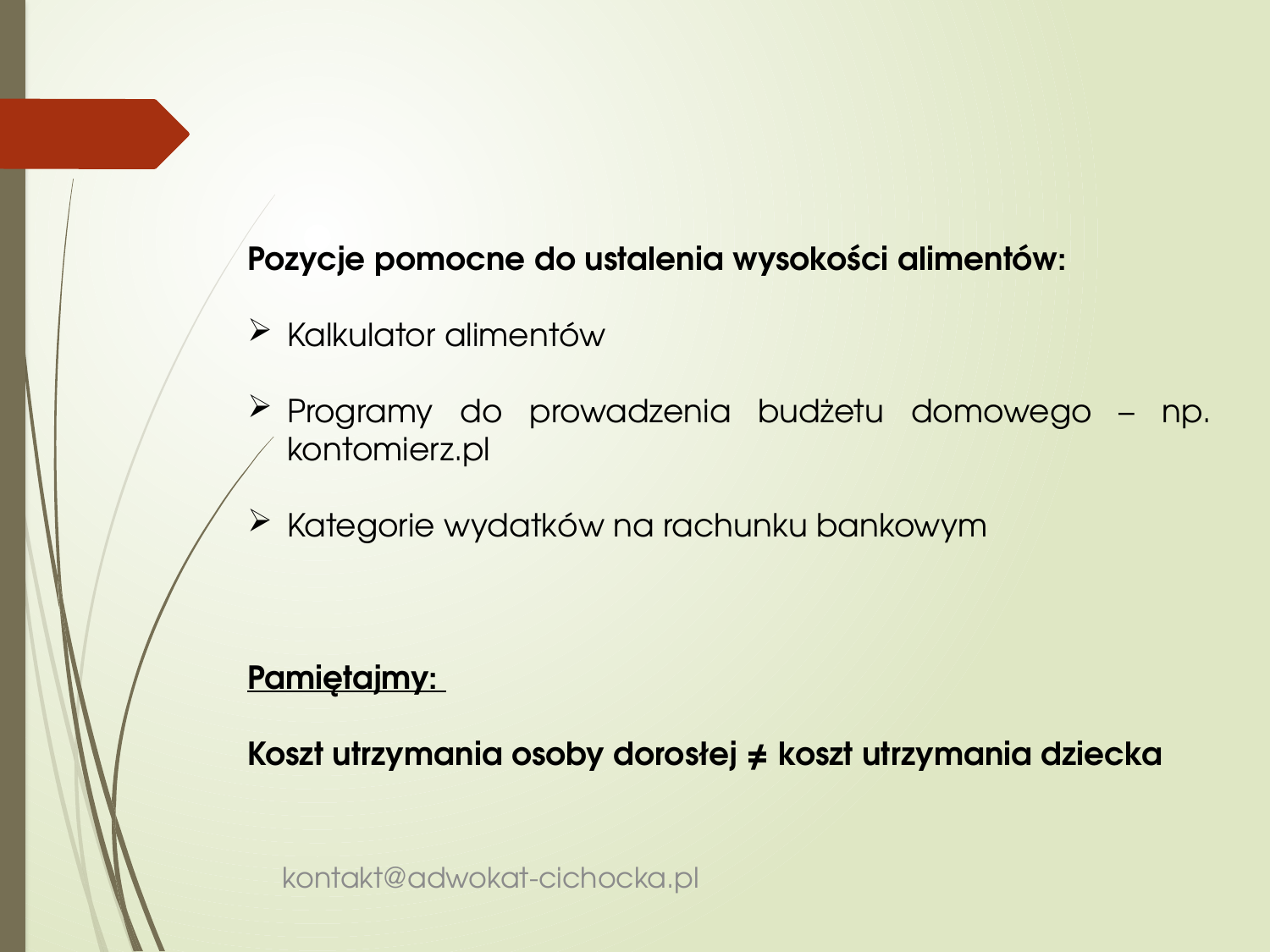

Pozycje pomocne do ustalenia wysokości alimentów:

Kalkulator alimentów

Programy do prowadzenia budżetu domowego – np. kontomierz.pl

Kategorie wydatków na rachunku bankowym

Pamiętajmy:

Koszt utrzymania osoby dorosłej ≠ koszt utrzymania dziecka
kontakt@adwokat-cichocka.pl